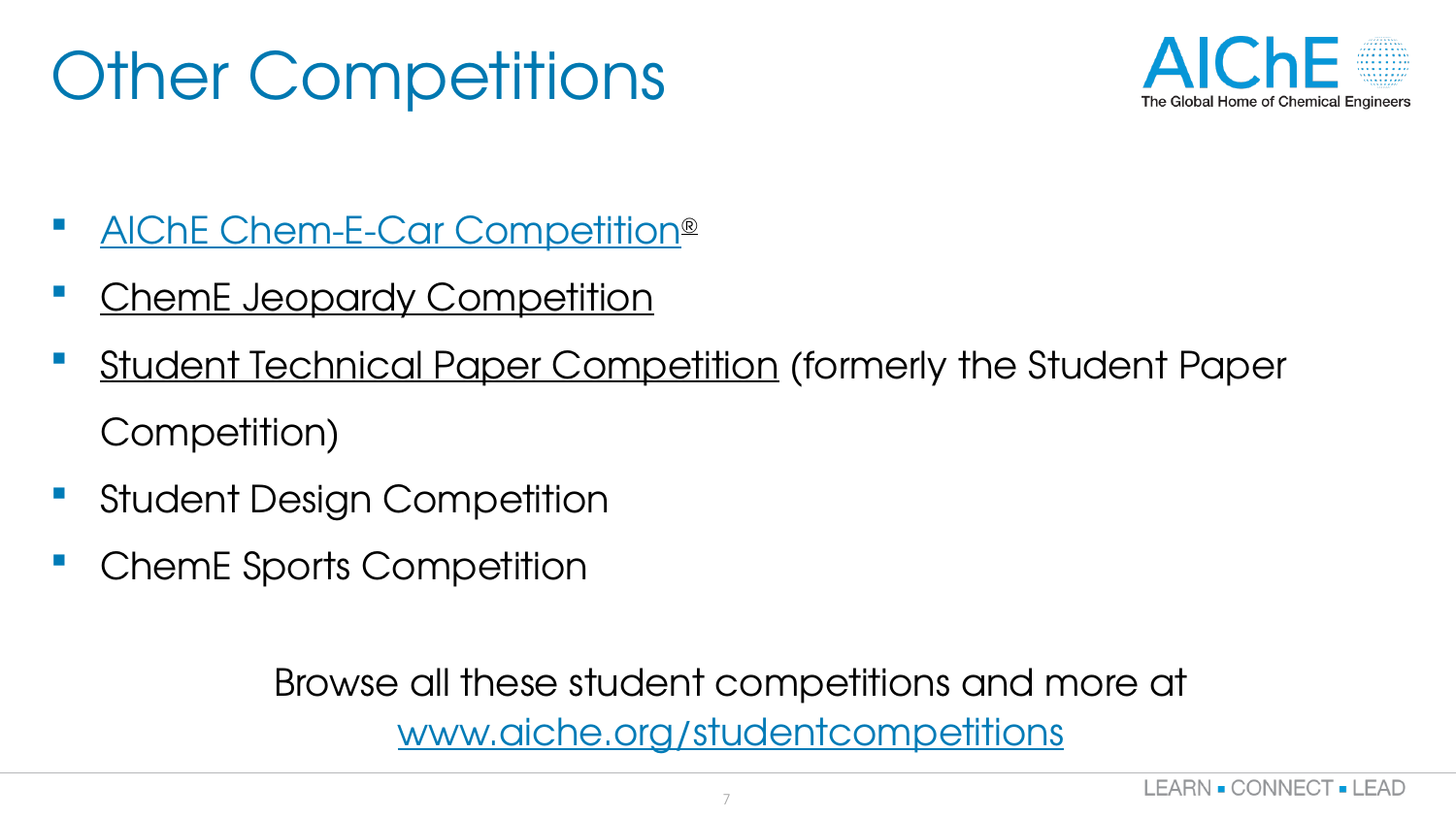

# Other Competitions
AIChE Chem-E-Car Competition®
ChemE Jeopardy Competition
Student Technical Paper Competition (formerly the Student Paper Competition)
Student Design Competition
ChemE Sports Competition

Browse all these student competitions and more at www.aiche.org/studentcompetitions

7